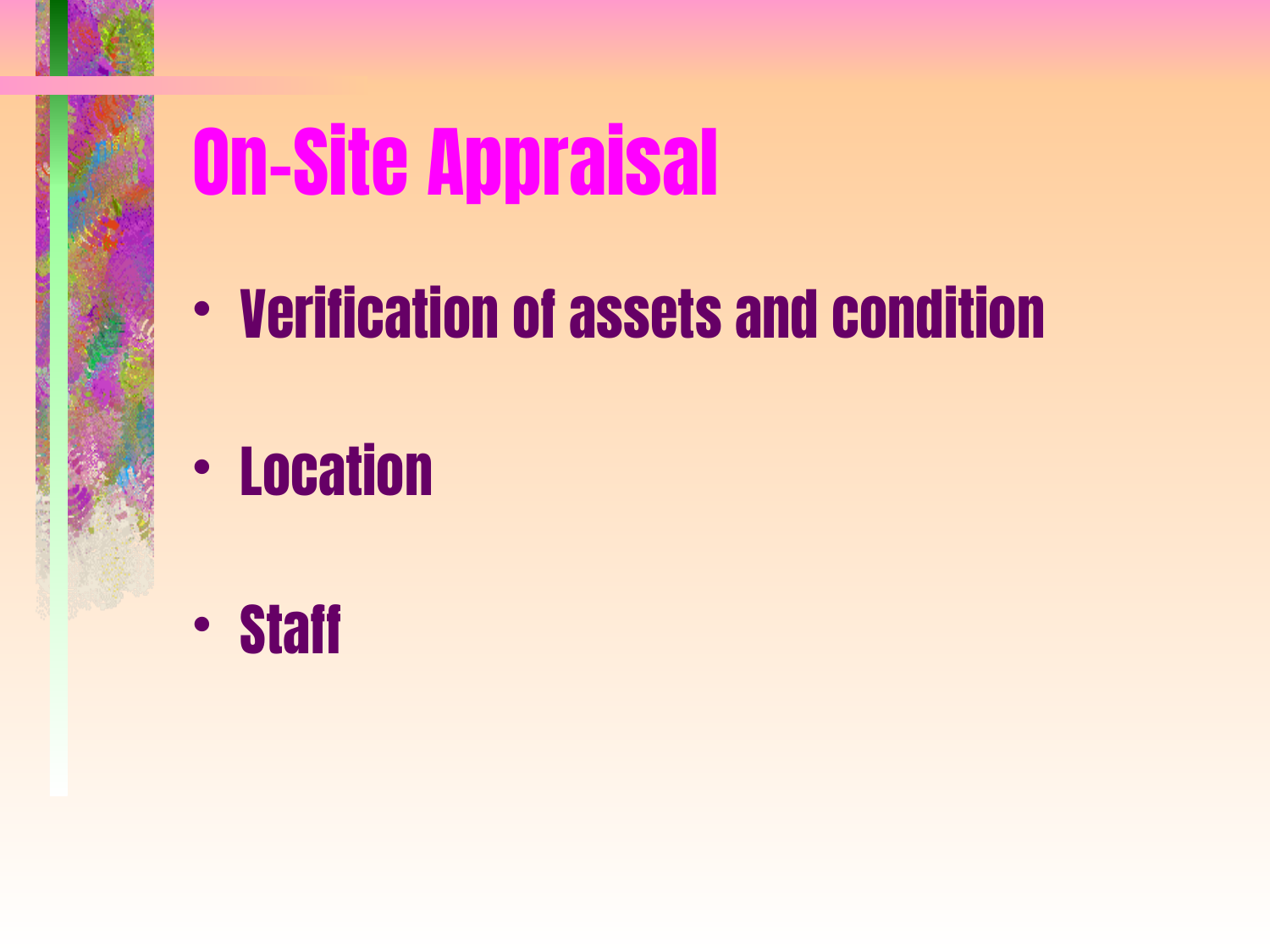

# On-Site Appraisal
Verification of assets and condition

Location

Staff